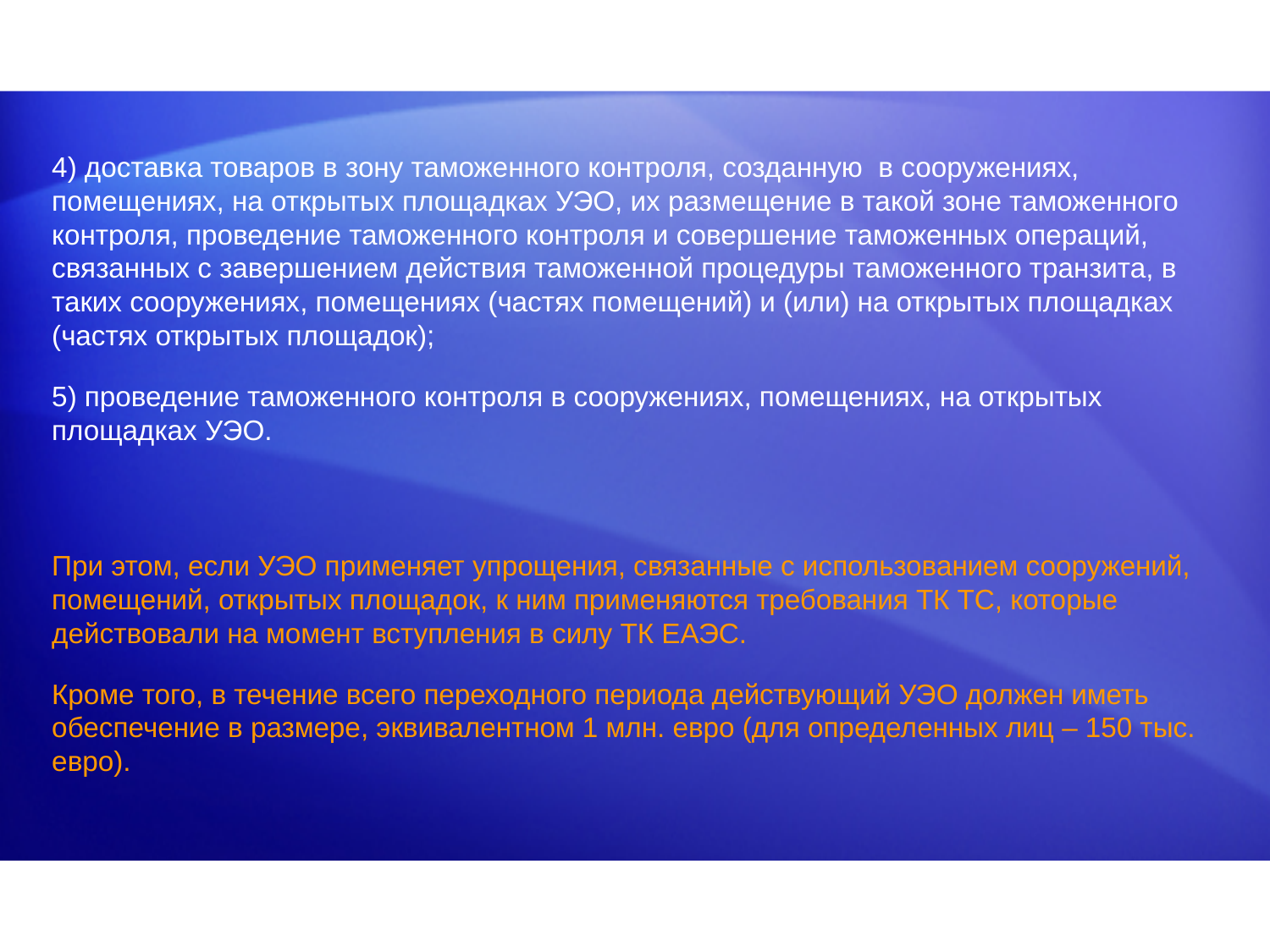

4) доставка товаров в зону таможенного контроля, созданную  в сооружениях, помещениях, на открытых площадках УЭО, их размещение в такой зоне таможенного контроля, проведение таможенного контроля и совершение таможенных операций, связанных с завершением действия таможенной процедуры таможенного транзита, в таких сооружениях, помещениях (частях помещений) и (или) на открытых площадках (частях открытых площадок);
5) проведение таможенного контроля в сооружениях, помещениях, на открытых площадках УЭО.
При этом, если УЭО применяет упрощения, связанные с использованием сооружений, помещений, открытых площадок, к ним применяются требования ТК ТС, которые действовали на момент вступления в силу ТК ЕАЭС.
Кроме того, в течение всего переходного периода действующий УЭО должен иметь обеспечение в размере, эквивалентном 1 млн. евро (для определенных лиц – 150 тыс. евро).